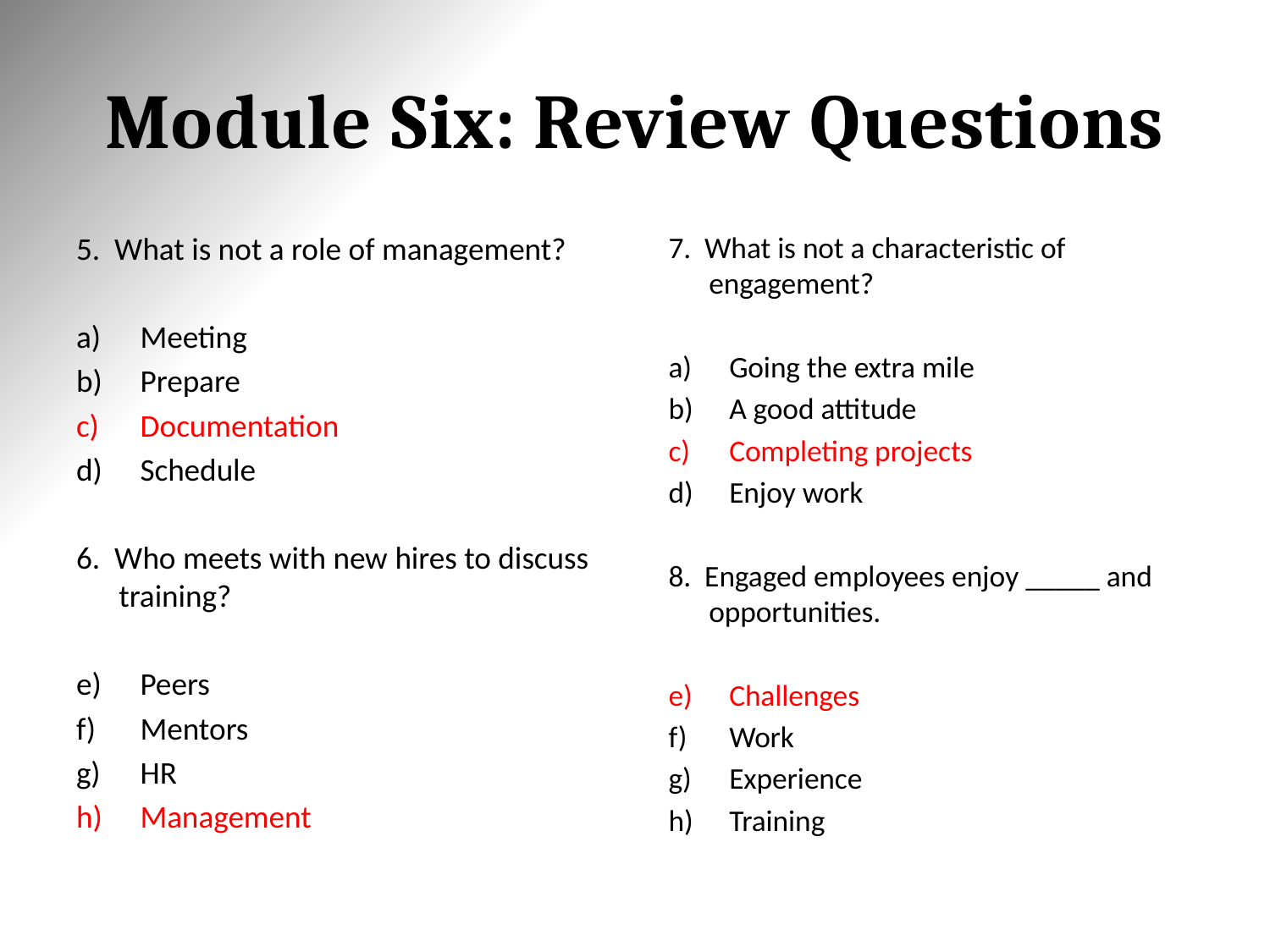

# Module Six: Review Questions
5.  What is not a role of management?

Meeting
Prepare
Documentation
Schedule

6.  Who meets with new hires to discuss training?

Peers
Mentors
HR
Management

7.  What is not a characteristic of engagement?

Going the extra mile
A good attitude
Completing projects
Enjoy work

8.  Engaged employees enjoy _____ and opportunities.

Challenges
Work
Experience
Training